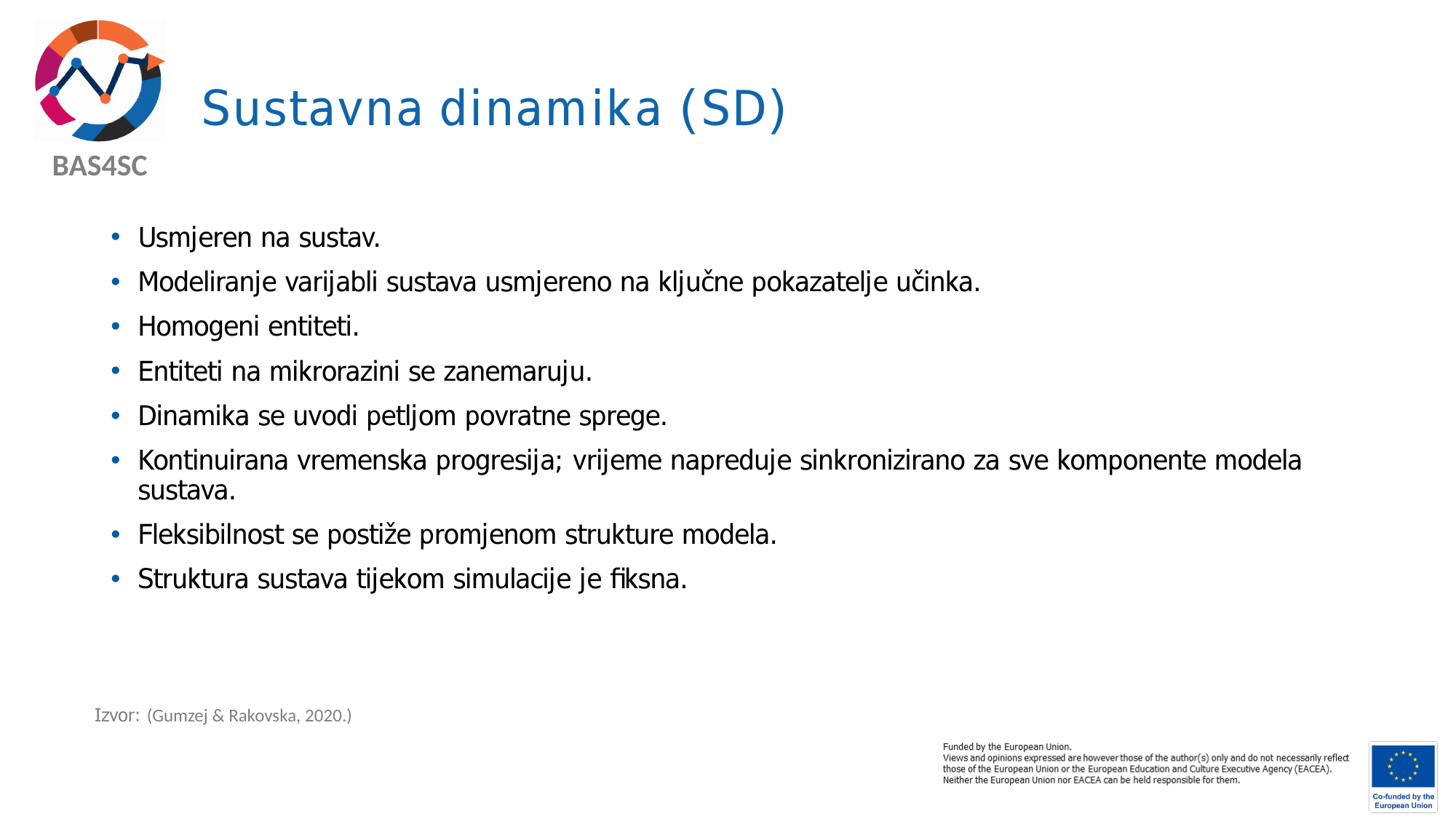

# Sustavna dinamika (SD)
Usmjeren na sustav.
Modeliranje varijabli sustava usmjereno na ključne pokazatelje učinka.
Homogeni entiteti.
Entiteti na mikrorazini se zanemaruju.
Dinamika se uvodi petljom povratne sprege.
Kontinuirana vremenska progresija; vrijeme napreduje sinkronizirano za sve komponente modela sustava.
Fleksibilnost se postiže promjenom strukture modela.
Struktura sustava tijekom simulacije je fiksna.
Izvor: (Gumzej & Rakovska, 2020.)